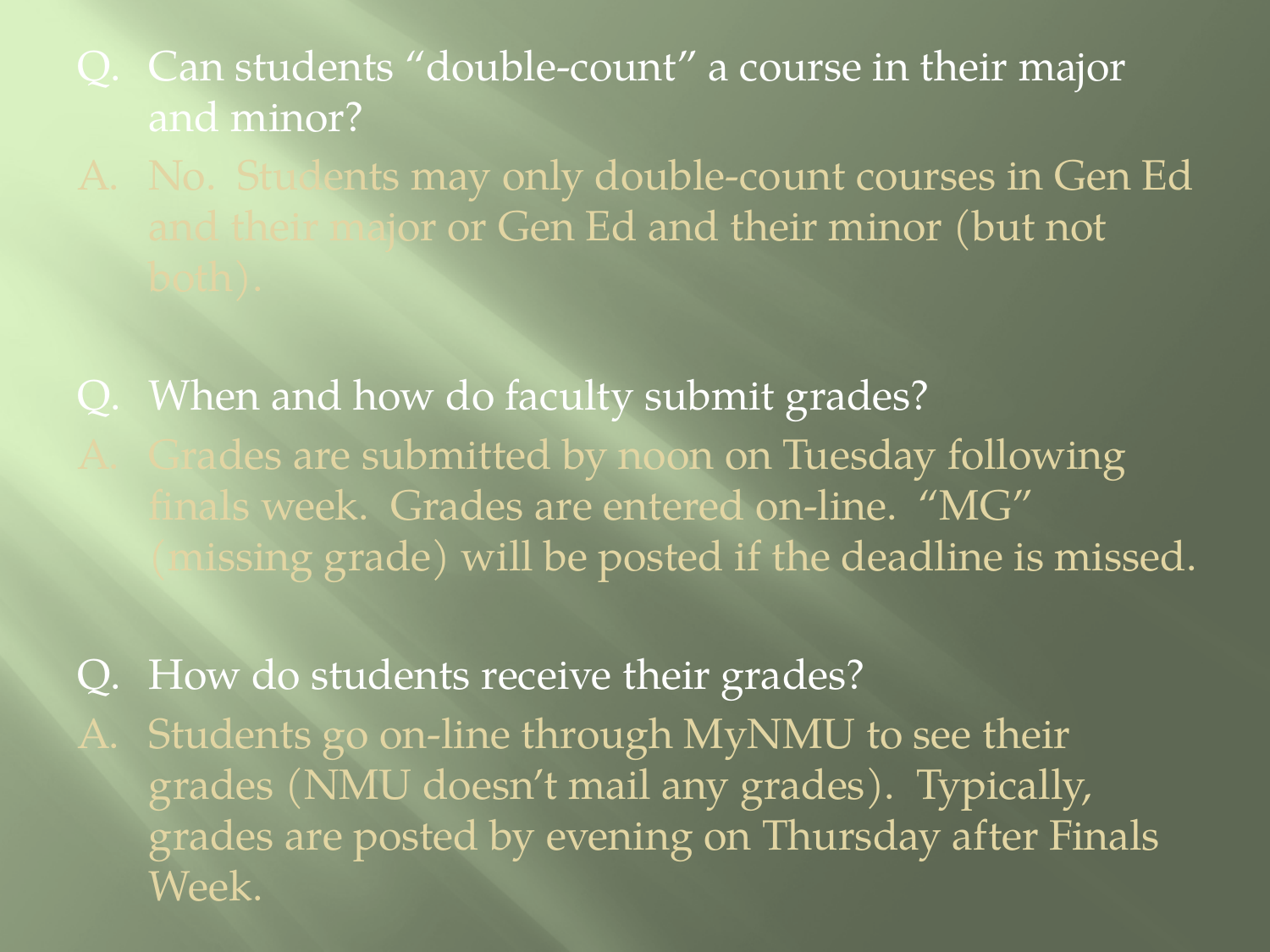

Q.	Can students “double-count” a course in their major and minor?
A.	No.  Students may only double-count courses in Gen Ed and their major or Gen Ed and their minor (but not both).

Q.	When and how do faculty submit grades?
A.	Grades are submitted by noon on Tuesday following finals week.  Grades are entered on-line.  “MG” (missing grade) will be posted if the deadline is missed.

Q.	How do students receive their grades?
A.	Students go on-line through MyNMU to see their grades (NMU doesn’t mail any grades).  Typically, grades are posted by evening on Thursday after Finals Week.